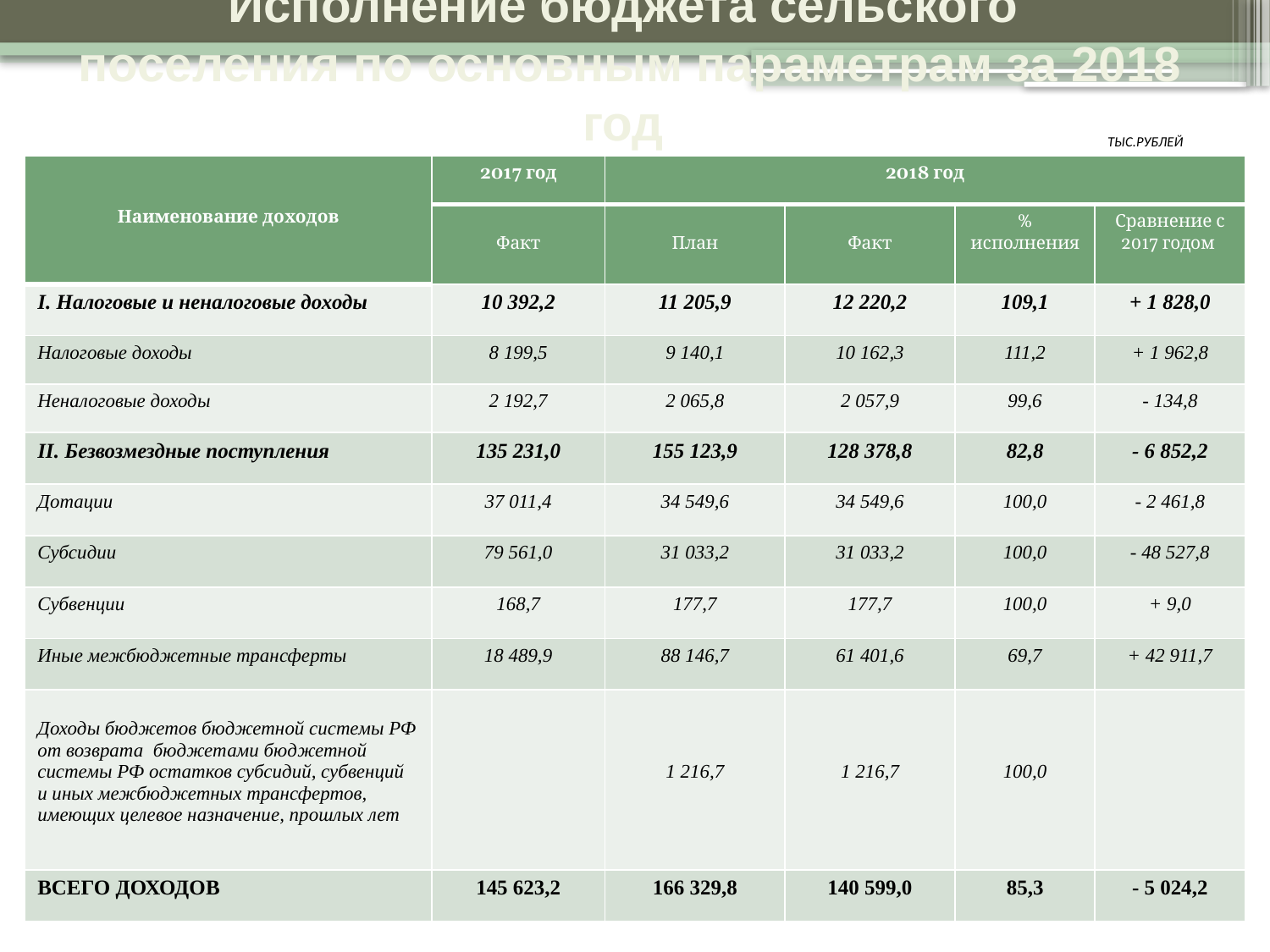

Исполнение бюджета сельского
поселения по основным параметрам за 2018 год
ТЫС.РУБЛЕЙ
| Наименование доходов | 2017 год | 2018 год |  |  |  |
| --- | --- | --- | --- | --- | --- |
|  | Факт | План | Факт | % исполнения | Сравнение с 2017 годом |
| I. Налоговые и неналоговые доходы | 10 392,2 | 11 205,9 | 12 220,2 | 109,1 | + 1 828,0 |
| Налоговые доходы | 8 199,5 | 9 140,1 | 10 162,3 | 111,2 | + 1 962,8 |
| Неналоговые доходы | 2 192,7 | 2 065,8 | 2 057,9 | 99,6 | - 134,8 |
| II. Безвозмездные поступления | 135 231,0 | 155 123,9 | 128 378,8 | 82,8 | - 6 852,2 |
| Дотации | 37 011,4 | 34 549,6 | 34 549,6 | 100,0 | - 2 461,8 |
| Субсидии | 79 561,0 | 31 033,2 | 31 033,2 | 100,0 | - 48 527,8 |
| Субвенции | 168,7 | 177,7 | 177,7 | 100,0 | + 9,0 |
| Иные межбюджетные трансферты | 18 489,9 | 88 146,7 | 61 401,6 | 69,7 | + 42 911,7 |
| Доходы бюджетов бюджетной системы РФ от возврата бюджетами бюджетной системы РФ остатков субсидий, субвенций и иных межбюджетных трансфертов, имеющих целевое назначение, прошлых лет |  | 1 216,7 | 1 216,7 | 100,0 |  |
| ВСЕГО ДОХОДОВ | 145 623,2 | 166 329,8 | 140 599,0 | 85,3 | - 5 024,2 |